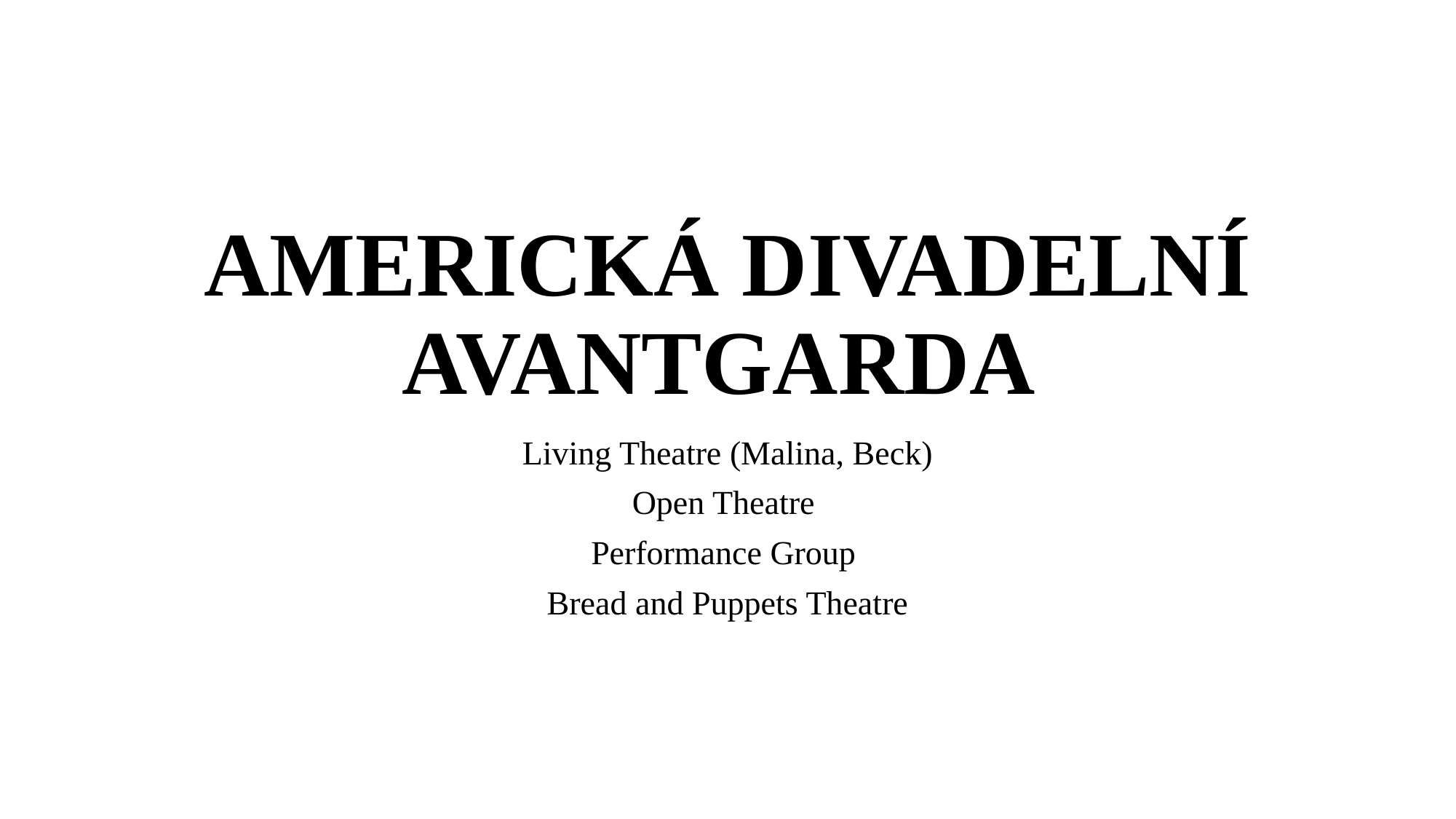

# AMERICKÁ DIVADELNÍ AVANTGARDA
Living Theatre (Malina, Beck)
Open Theatre
Performance Group
Bread and Puppets Theatre